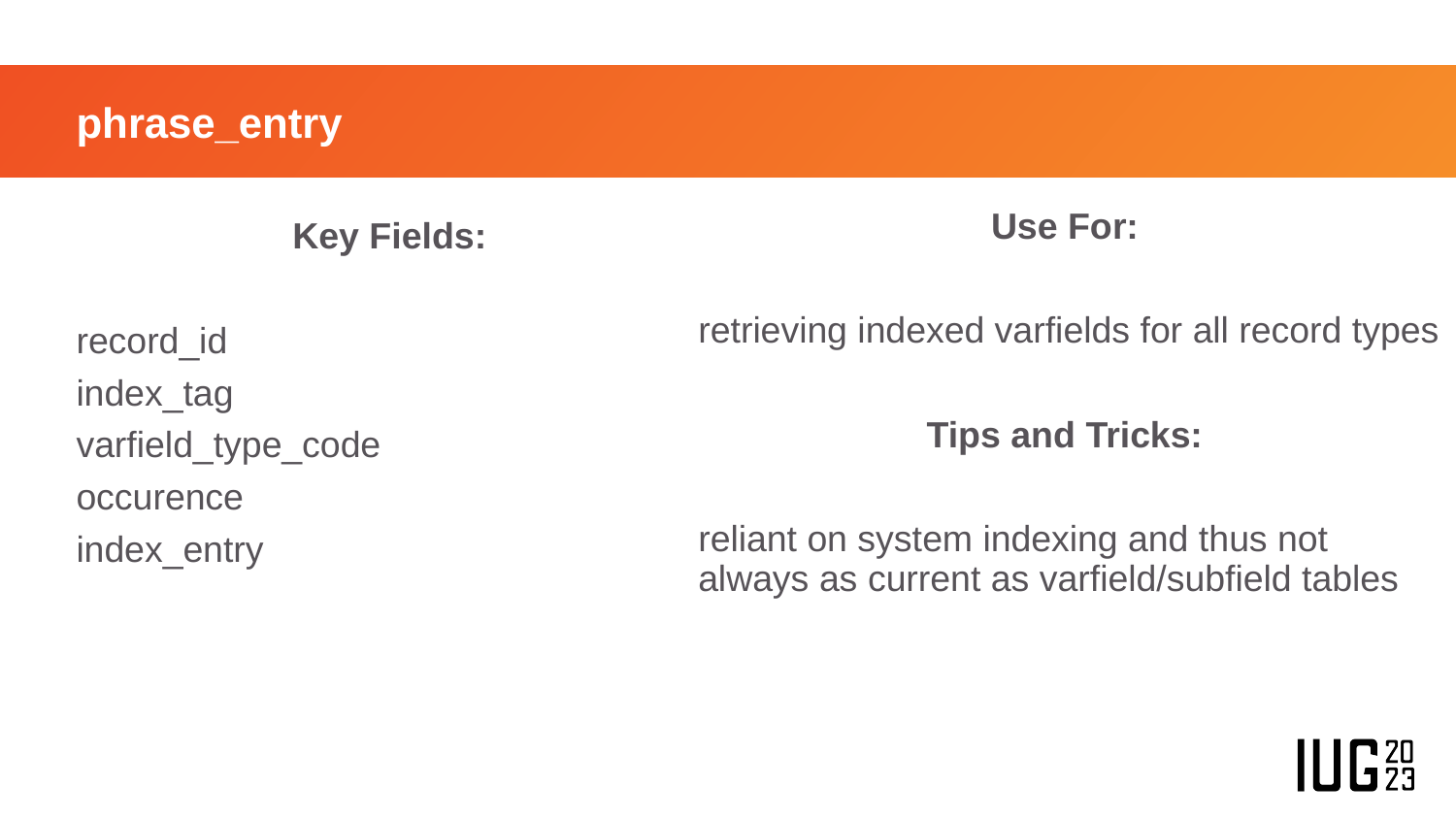

# phrase_entry
Use For:

retrieving indexed varfields for all record types

Tips and Tricks:

reliant on system indexing and thus not always as current as varfield/subfield tables

Key Fields:

record_id
index_tag
varfield_type_code
occurence
index_entry